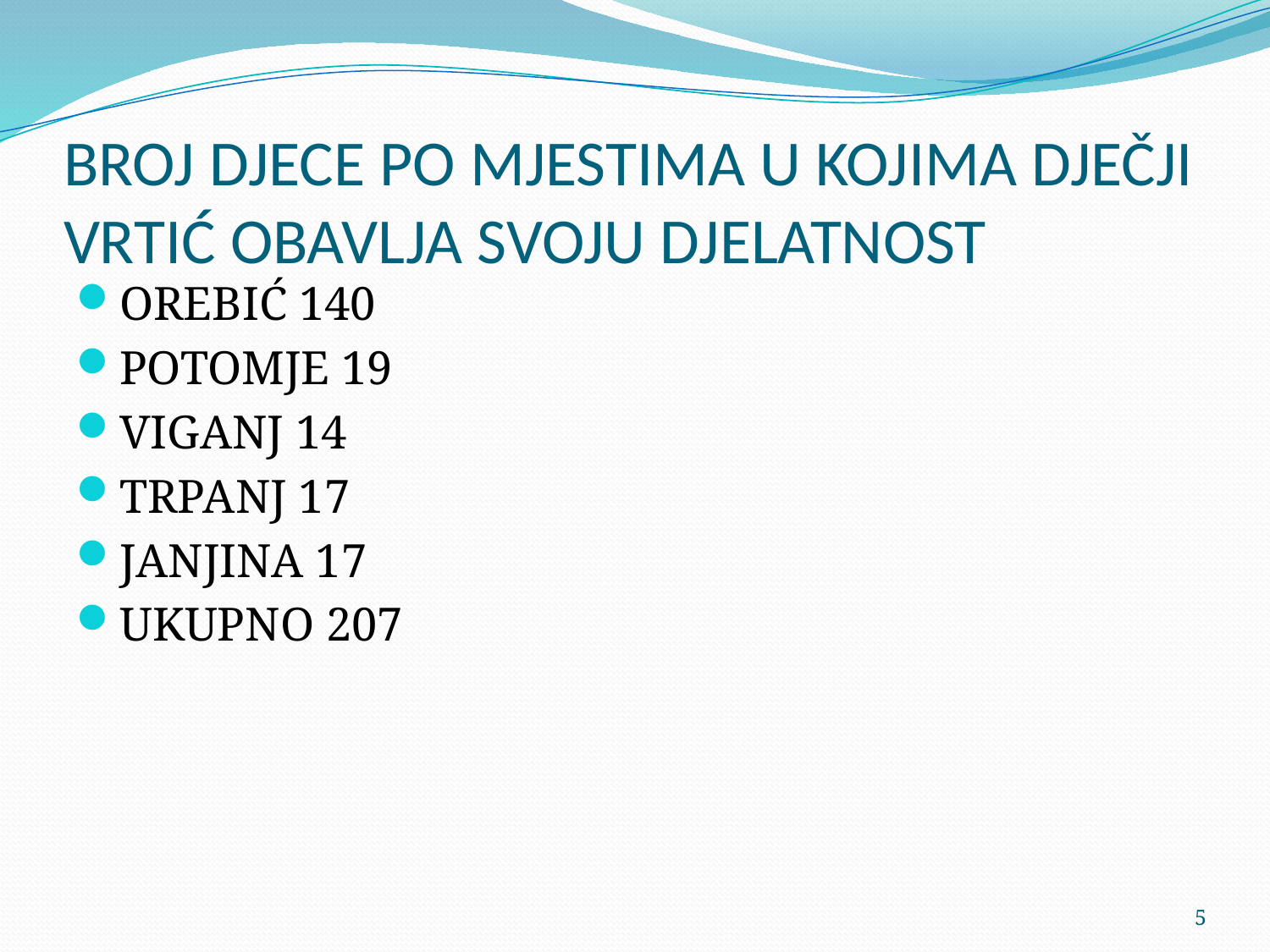

# BROJ DJECE PO MJESTIMA U KOJIMA DJEČJI VRTIĆ OBAVLJA SVOJU DJELATNOST
OREBIĆ 140
POTOMJE 19
VIGANJ 14
TRPANJ 17
JANJINA 17
UKUPNO 207
5